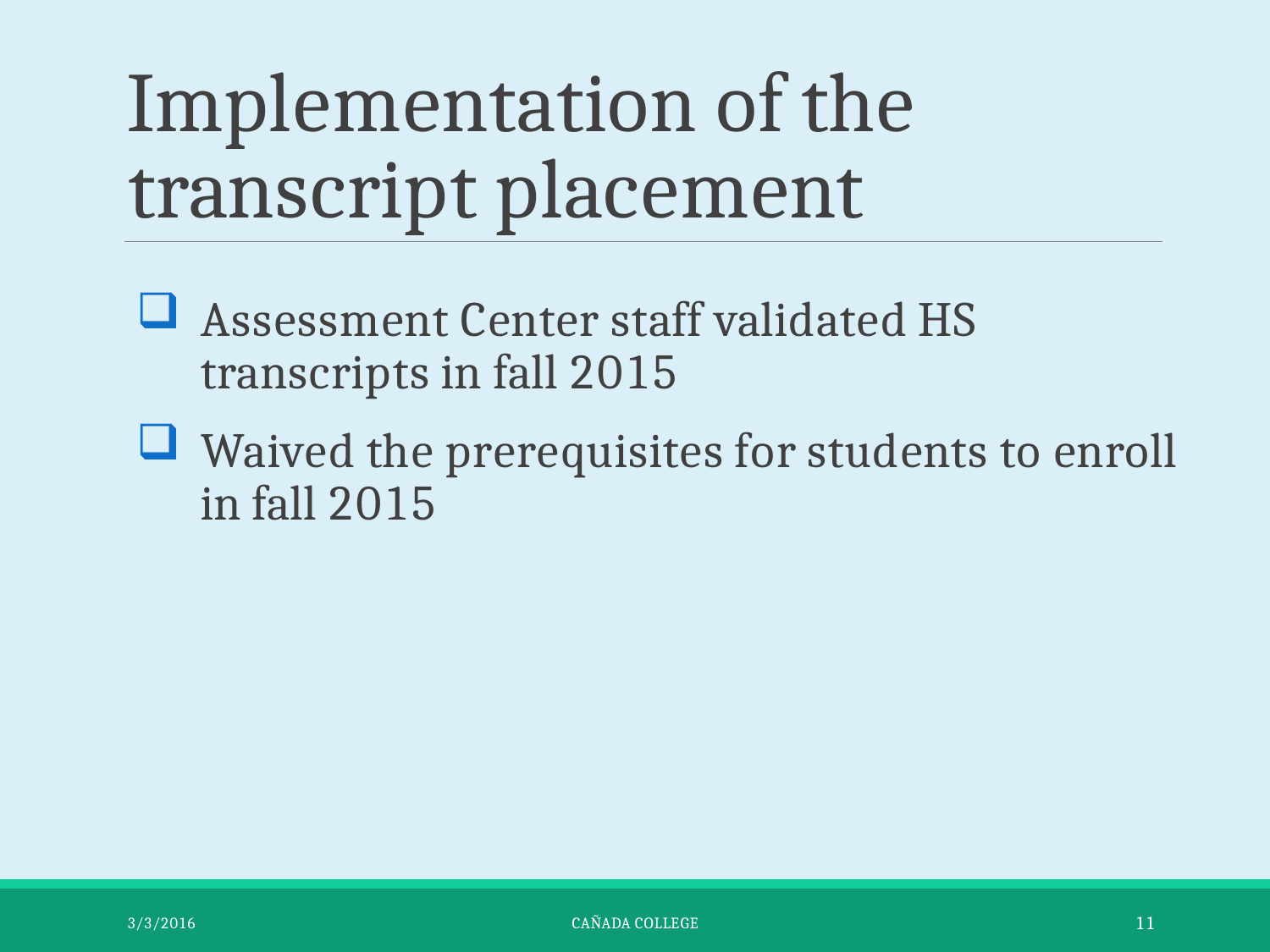

# Implementation of the transcript placement
Assessment Center staff validated HS transcripts in fall 2015
Waived the prerequisites for students to enroll in fall 2015
3/3/2016
Cañada College
11